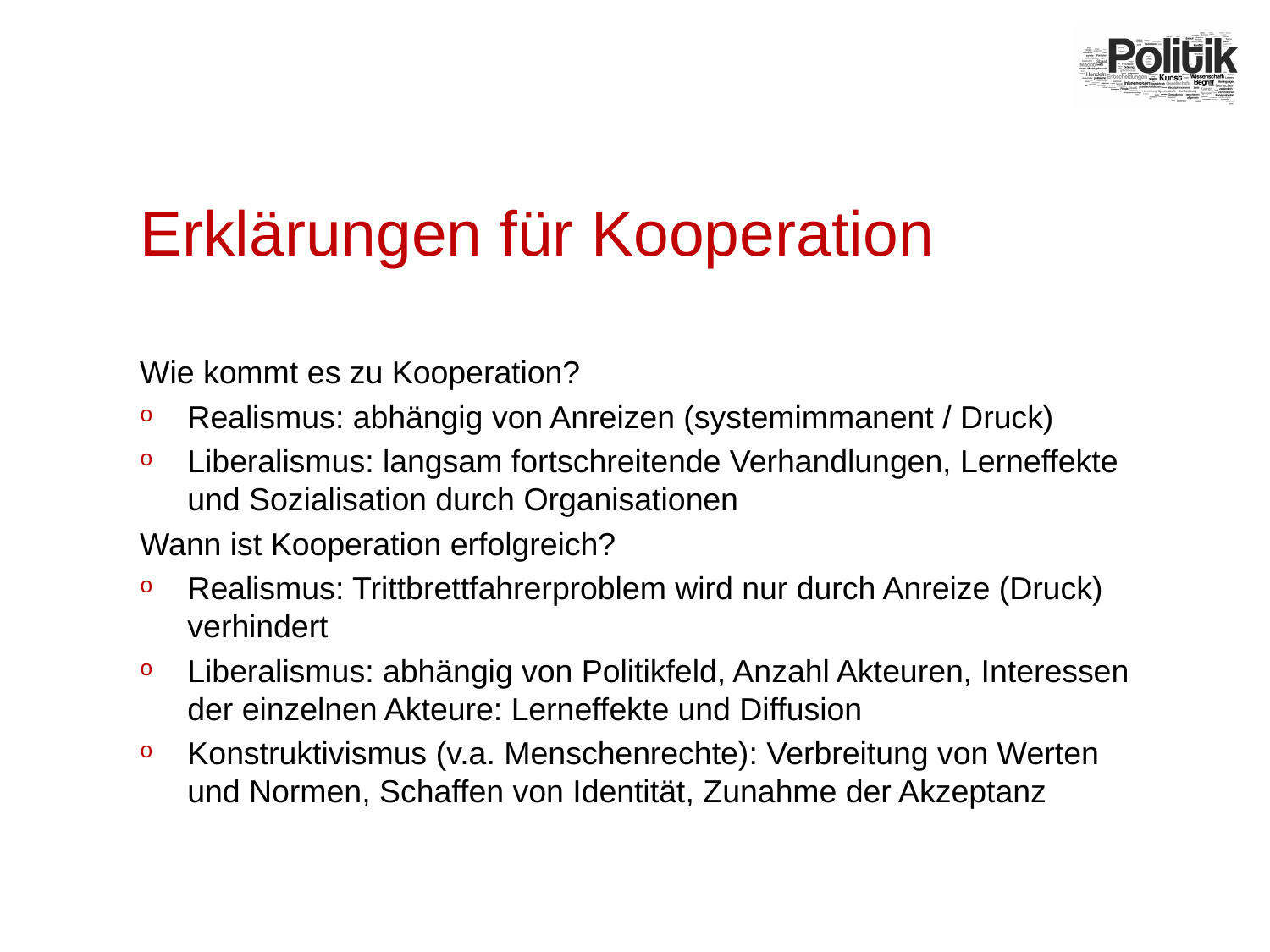

# Erklärungen für Kooperation
Wie kommt es zu Kooperation?
Realismus: abhängig von Anreizen (systemimmanent / Druck)
Liberalismus: langsam fortschreitende Verhandlungen, Lerneffekte und Sozialisation durch Organisationen
Wann ist Kooperation erfolgreich?
Realismus: Trittbrettfahrerproblem wird nur durch Anreize (Druck) verhindert
Liberalismus: abhängig von Politikfeld, Anzahl Akteuren, Interessen der einzelnen Akteure: Lerneffekte und Diffusion
Konstruktivismus (v.a. Menschenrechte): Verbreitung von Werten und Normen, Schaffen von Identität, Zunahme der Akzeptanz